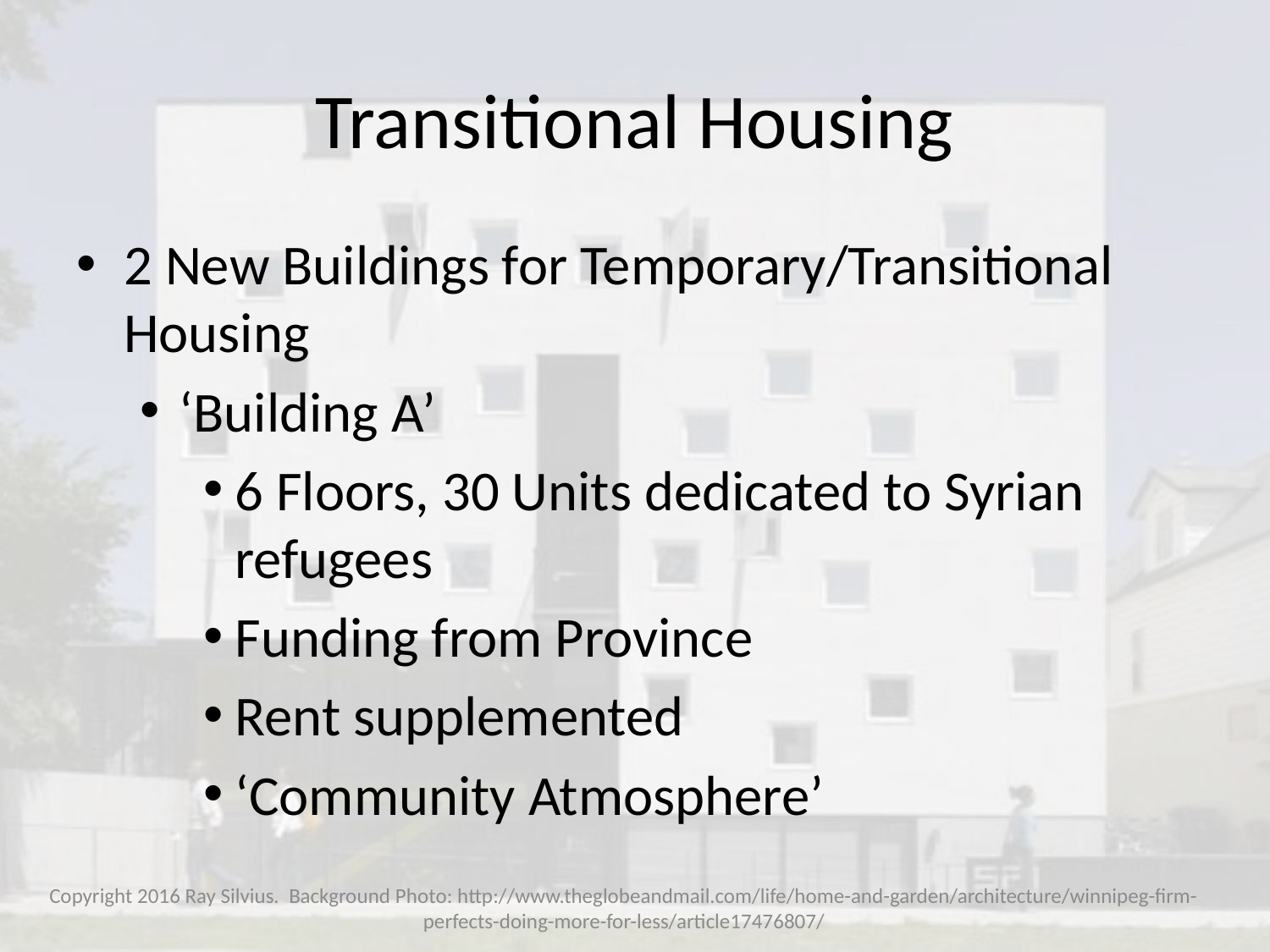

# Transitional Housing
2 New Buildings for Temporary/Transitional Housing
‘Building A’
6 Floors, 30 Units dedicated to Syrian refugees
Funding from Province
Rent supplemented
‘Community Atmosphere’

Copyright 2016 Ray Silvius.  Background Photo: http://www.theglobeandmail.com/life/home-and-garden/architecture/winnipeg-firm-perfects-doing-more-for-less/article17476807/